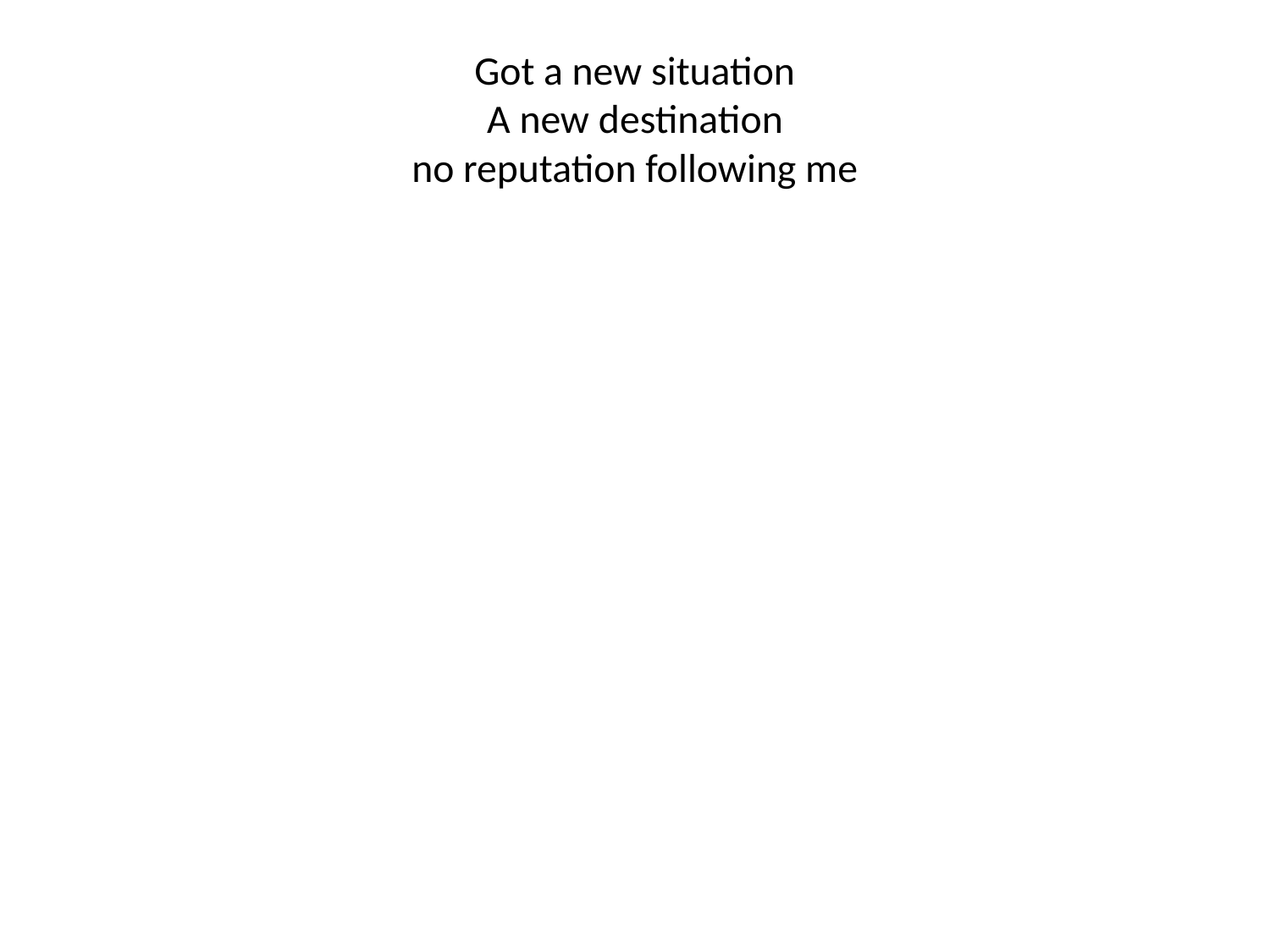

# Got a new situation A new destination no reputation following me